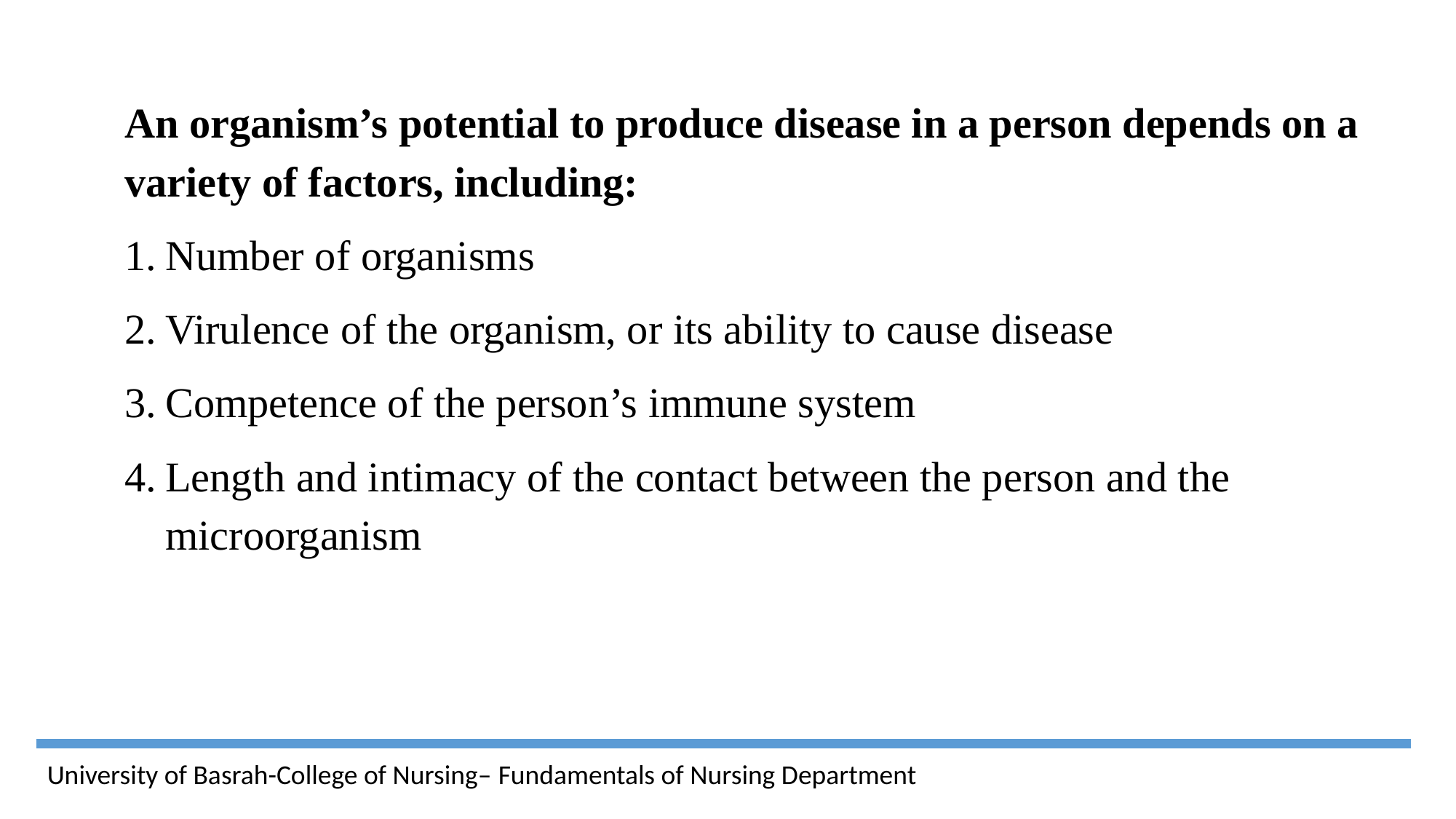

An organism’s potential to produce disease in a person depends on a variety of factors, including:
Number of organisms
Virulence of the organism, or its ability to cause disease
Competence of the person’s immune system
Length and intimacy of the contact between the person and the microorganism

University of Basrah-College of Nursing– Fundamentals of Nursing Department